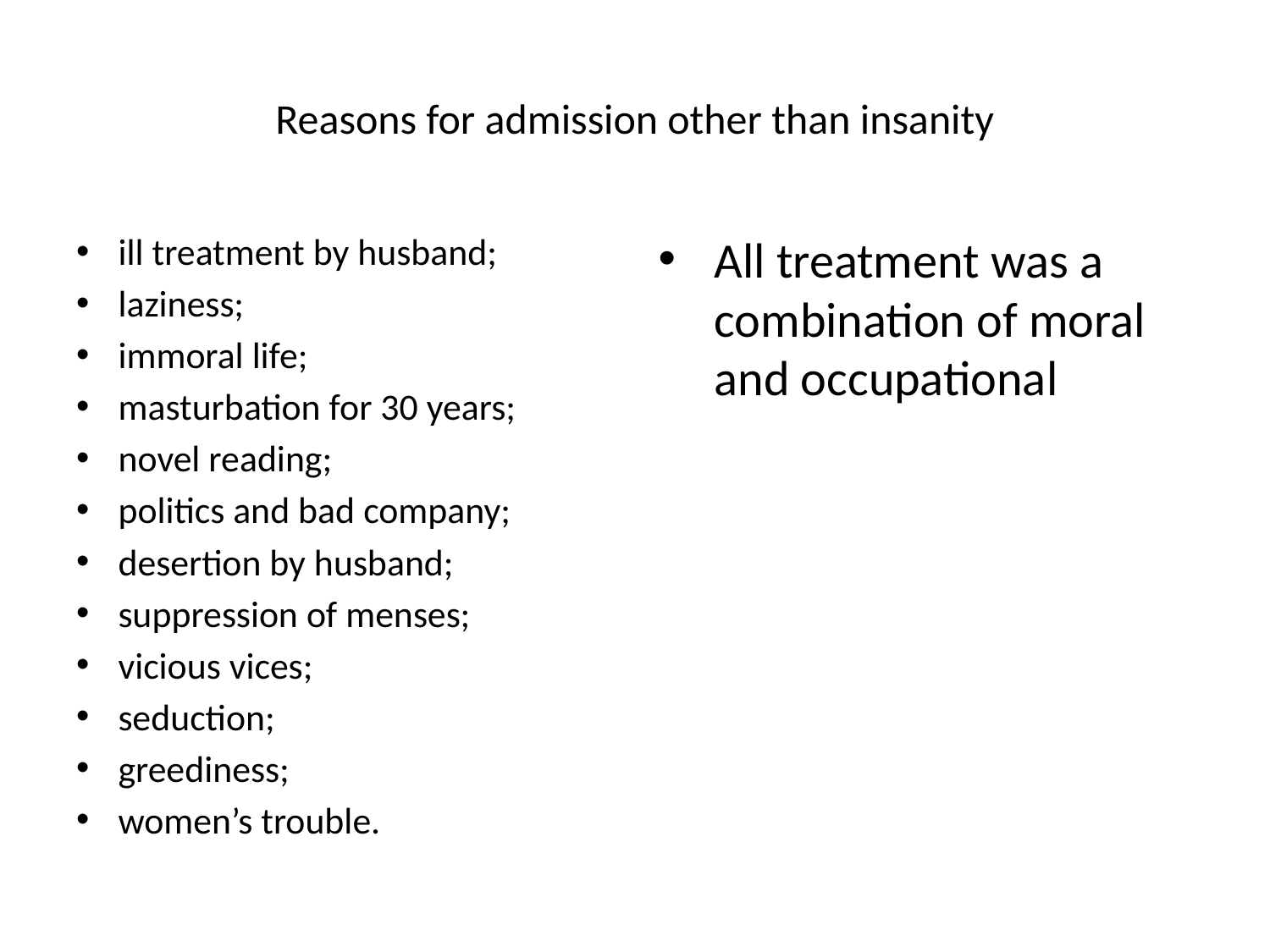

# Reasons for admission other than insanity
ill treatment by husband;
laziness;
immoral life;
masturbation for 30 years;
novel reading;
politics and bad company;
desertion by husband;
suppression of menses;
vicious vices;
seduction;
greediness;
women’s trouble.

All treatment was a combination of moral and occupational